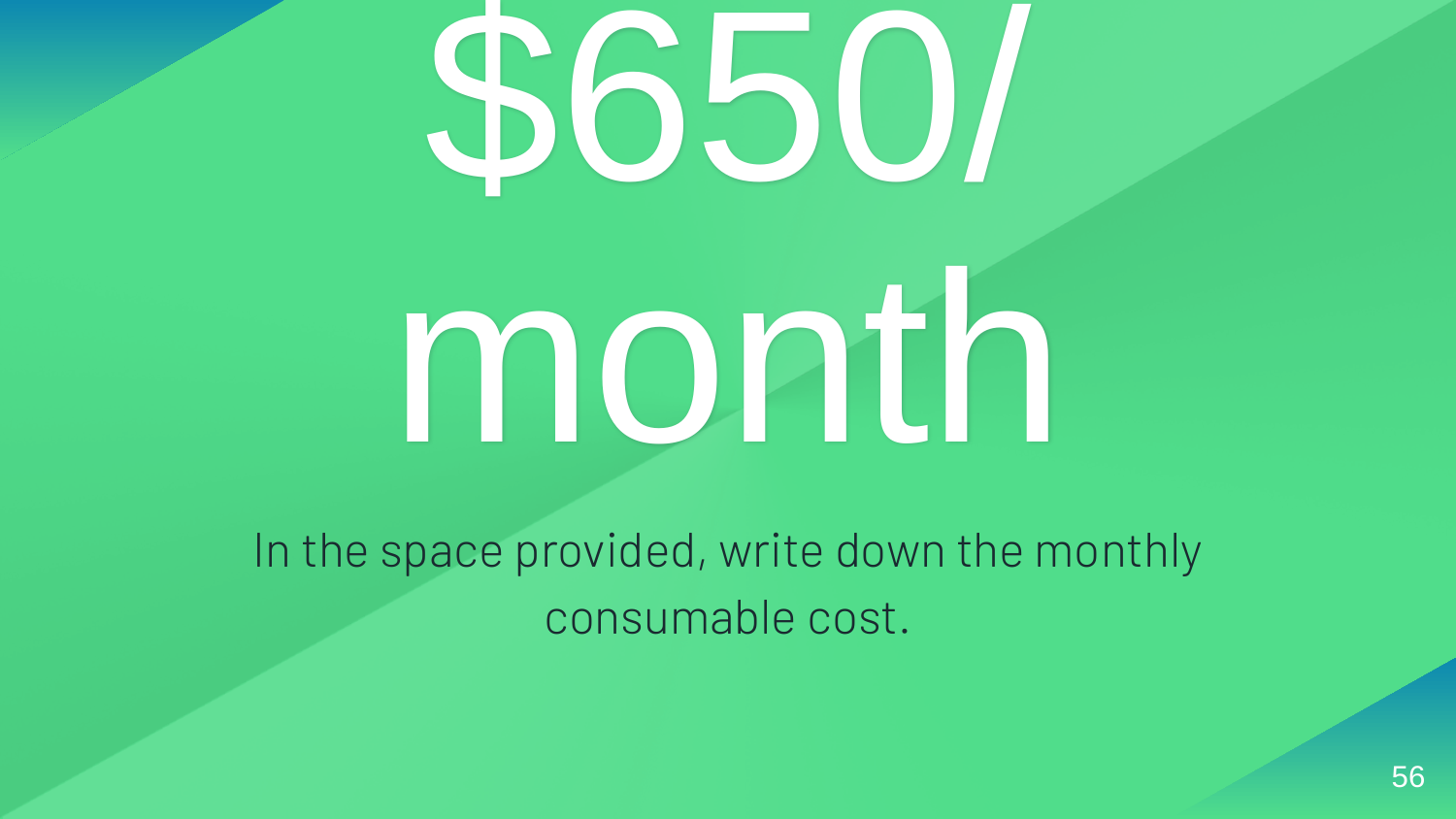

$650/month
In the space provided, write down the monthly consumable cost.
56